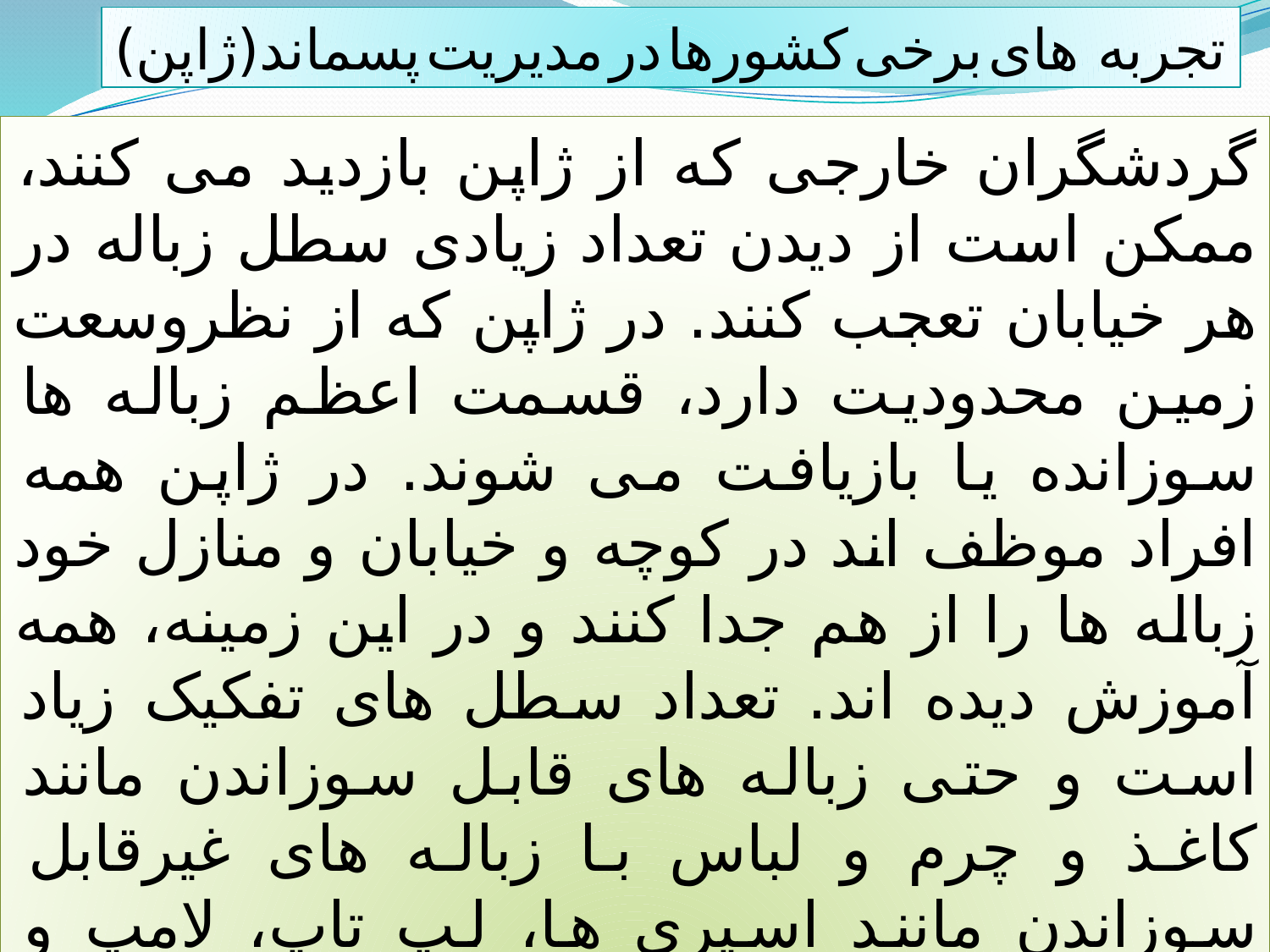

تجربه های برخی کشورها در مدیریت پسماند(ژاپن)
گردشگران خارجی که از ژاپن بازدید می کنند، ممکن است از دیدن تعداد زیادی سطل زباله در هر خیابان تعجب کنند. در ژاپن که از نظروسعت زمین محدودیت دارد، قسمت اعظم زباله ها سوزانده یا بازیافت می شوند. در ژاپن همه افراد موظف اند در کوچه و خیابان و منازل خود زباله ها را از هم جدا کنند و در این زمینه، همه آموزش دیده اند. تعداد سطل های تفکیک زیاد است و حتی زباله های قابل سوزاندن مانند کاغذ و چرم و لباس با زباله های غیرقابل سوزاندن مانند اسپری ها، لپ تاپ، لامپ و نظایر آن از هم جدا می شوند.